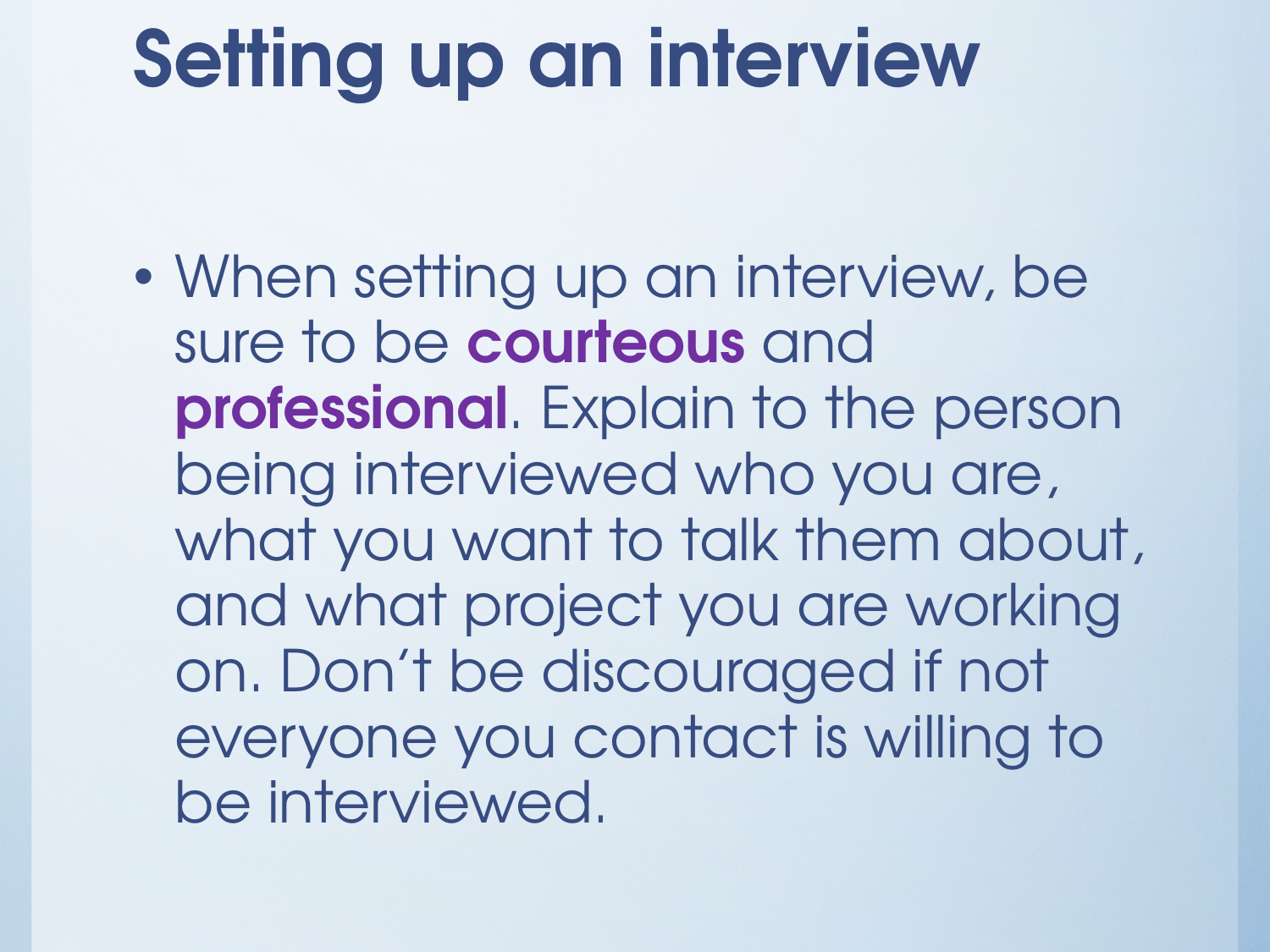

# Setting up an interview
When setting up an interview, be sure to be courteous and professional. Explain to the person being interviewed who you are, what you want to talk them about, and what project you are working on. Don’t be discouraged if not everyone you contact is willing to be interviewed.